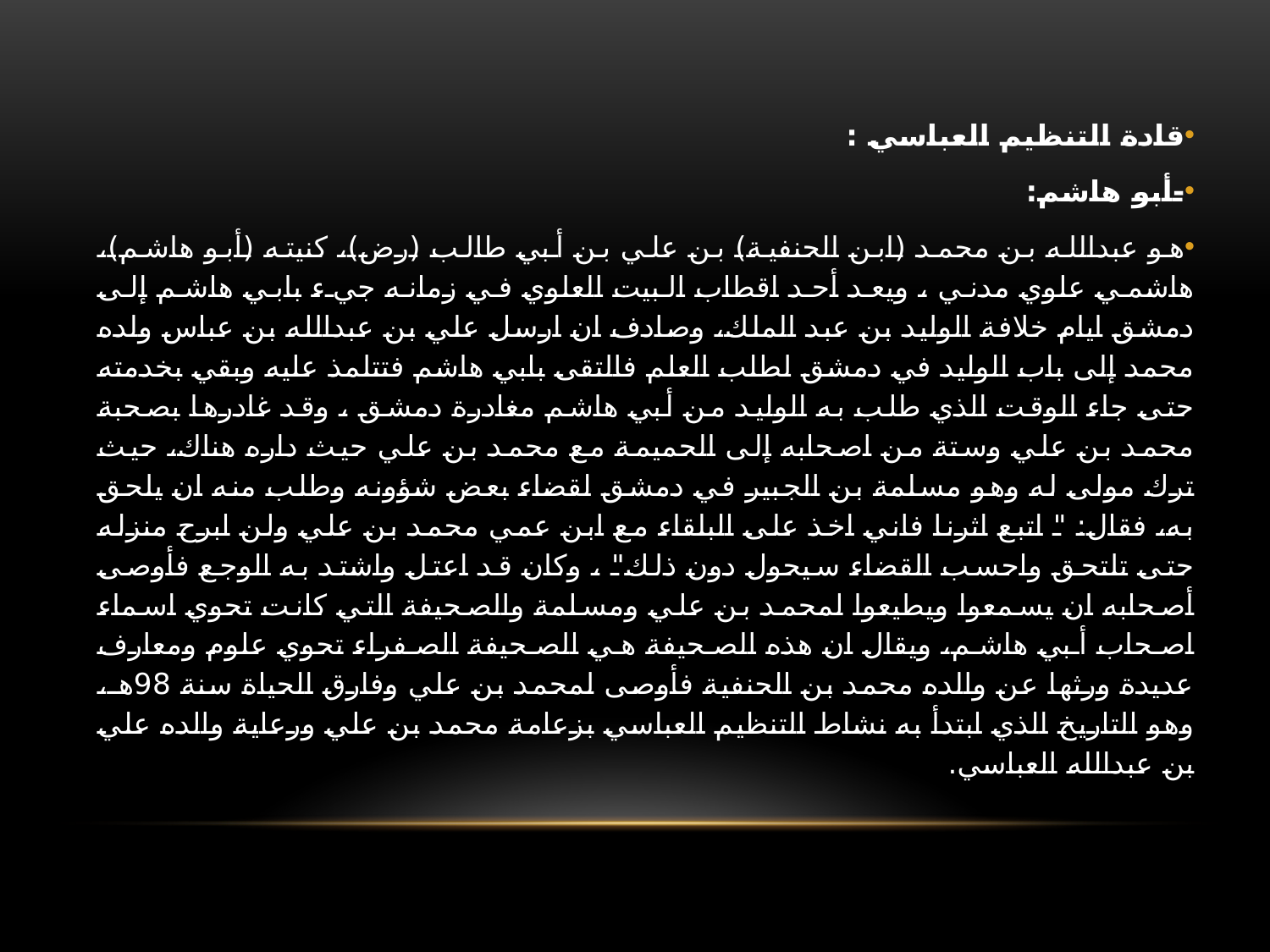

قادة التنظيم العباسي :
-أبو هاشم:
هو عبدالله بن محمد (ابن الحنفية) بن علي بن أبي طالب (رض)، كنيته (أبو هاشم)، هاشمي علوي مدني ، ويعد أحد اقطاب البيت العلوي في زمانه جيء بابي هاشم إلى دمشق ايام خلافة الوليد بن عبد الملك، وصادف ان ارسل علي بن عبدالله بن عباس ولده محمد إلى باب الوليد في دمشق لطلب العلم فالتقى بابي هاشم فتتلمذ عليه وبقي بخدمته حتى جاء الوقت الذي طلب به الوليد من أبي هاشم مغادرة دمشق ، وقد غادرها بصحبة محمد بن علي وستة من اصحابه إلى الحميمة مع محمد بن علي حيث داره هناك، حيث ترك مولى له وهو مسلمة بن الجبير في دمشق لقضاء بعض شؤونه وطلب منه ان يلحق به، فقال: " اتبع اثرنا فاني اخذ على البلقاء مع ابن عمي محمد بن علي ولن ابرح منزله حتى تلتحق واحسب القضاء سيحول دون ذلك" ، وكان قد اعتل واشتد به الوجع فأوصى أصحابه ان يسمعوا ويطيعوا لمحمد بن علي ومسلمة والصحيفة التي كانت تحوي اسماء اصحاب أبي هاشم، ويقال ان هذه الصحيفة هي الصحيفة الصفراء تحوي علوم ومعارف عديدة ورثها عن والده محمد بن الحنفية فأوصى لمحمد بن علي وفارق الحياة سنة 98هـ، وهو التاريخ الذي ابتدأ به نشاط التنظيم العباسي بزعامة محمد بن علي ورعاية والده علي بن عبدالله العباسي.